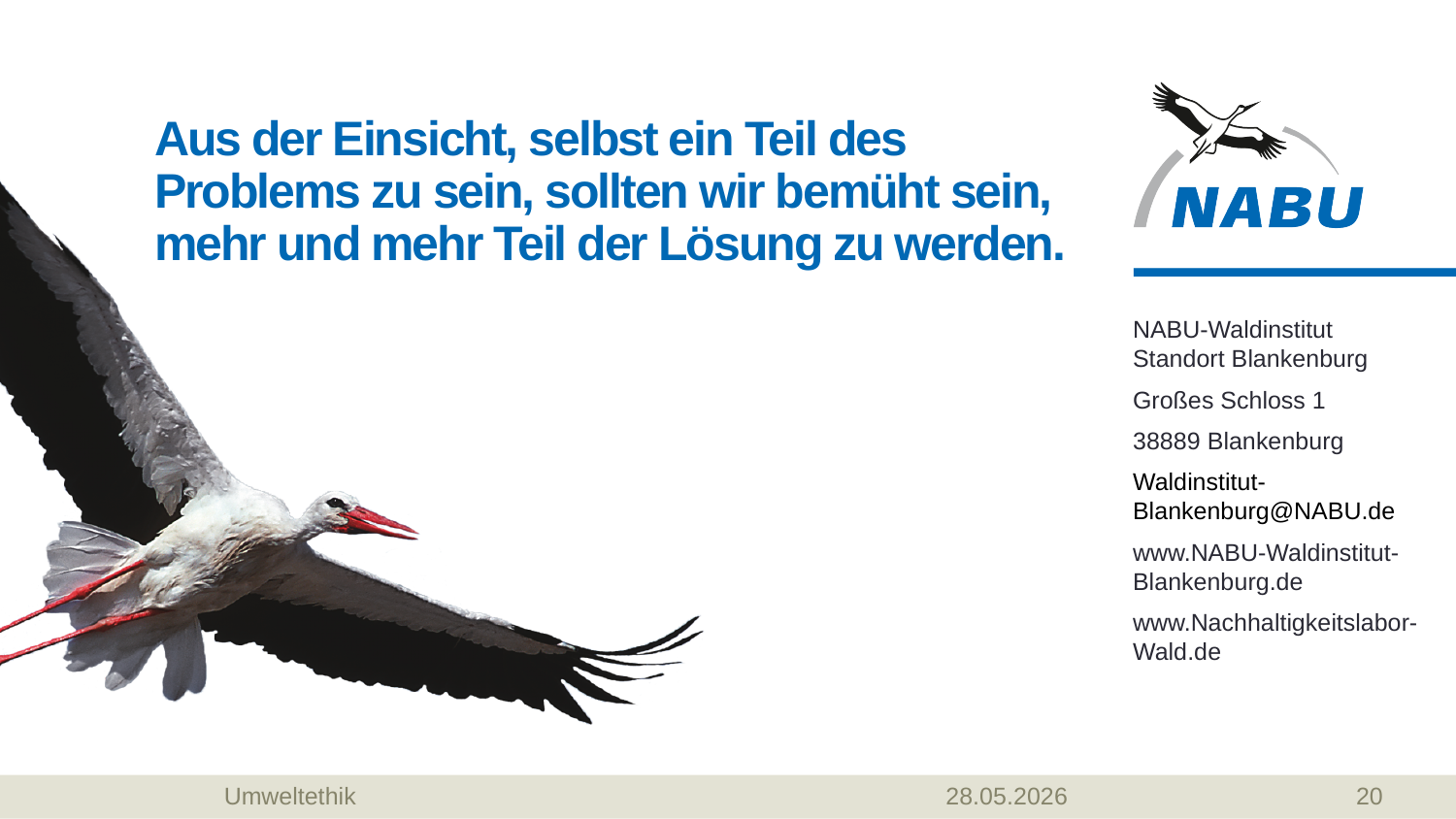

# Aus der Einsicht, selbst ein Teil des Problems zu sein, sollten wir bemüht sein, mehr und mehr Teil der Lösung zu werden.
NABU-Waldinstitut Standort Blankenburg
Großes Schloss 1
38889 Blankenburg
Waldinstitut-Blankenburg@NABU.de
www.NABU-Waldinstitut-Blankenburg.de
www.Nachhaltigkeitslabor-Wald.de
Umweltethik
28.05.2026
20